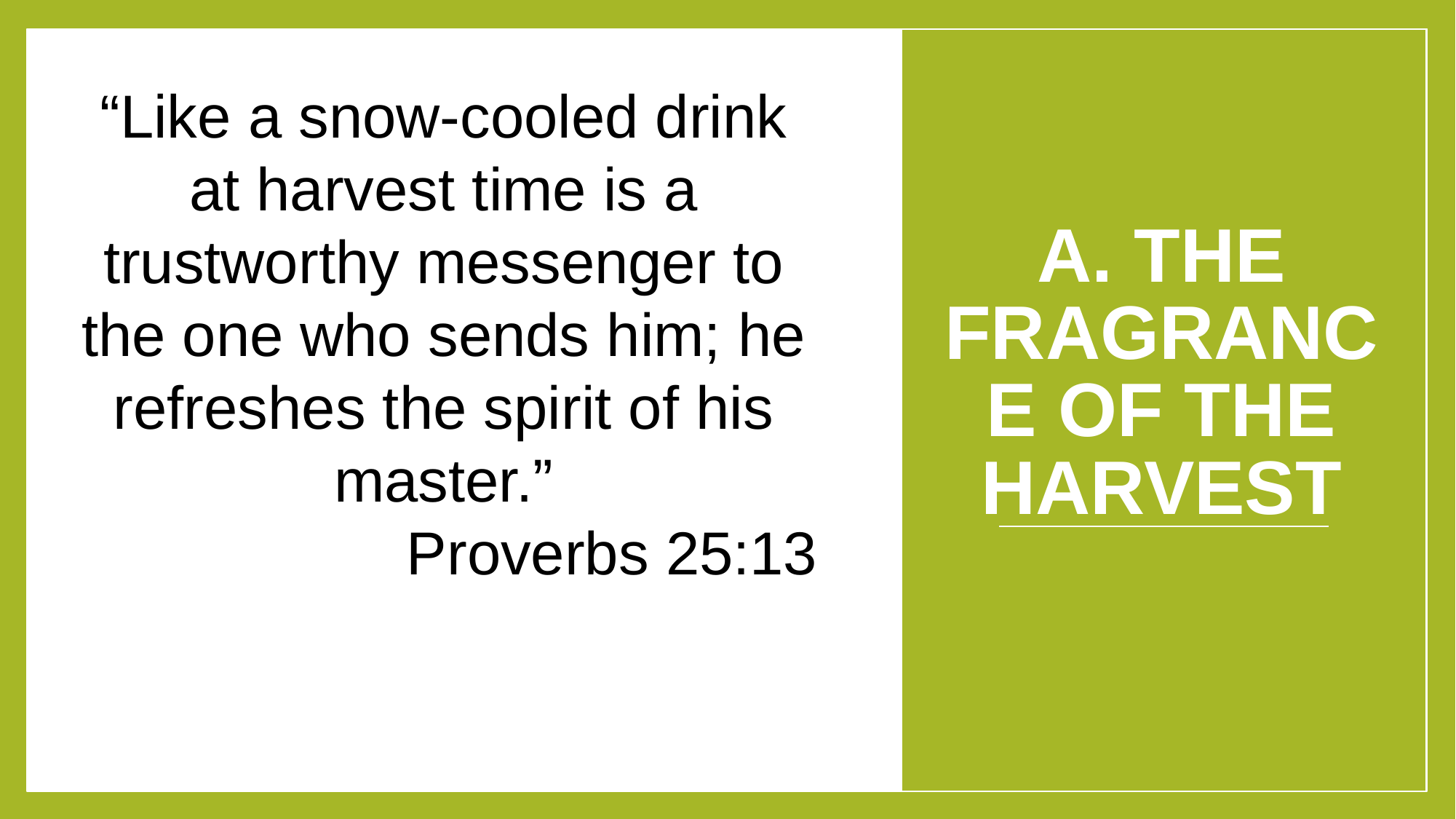

“Like a snow-cooled drink at harvest time is a
trustworthy messenger to the one who sends him; he
refreshes the spirit of his master.”
Proverbs 25:13
# A. THE FRAGRANCE OF THE HARVEST